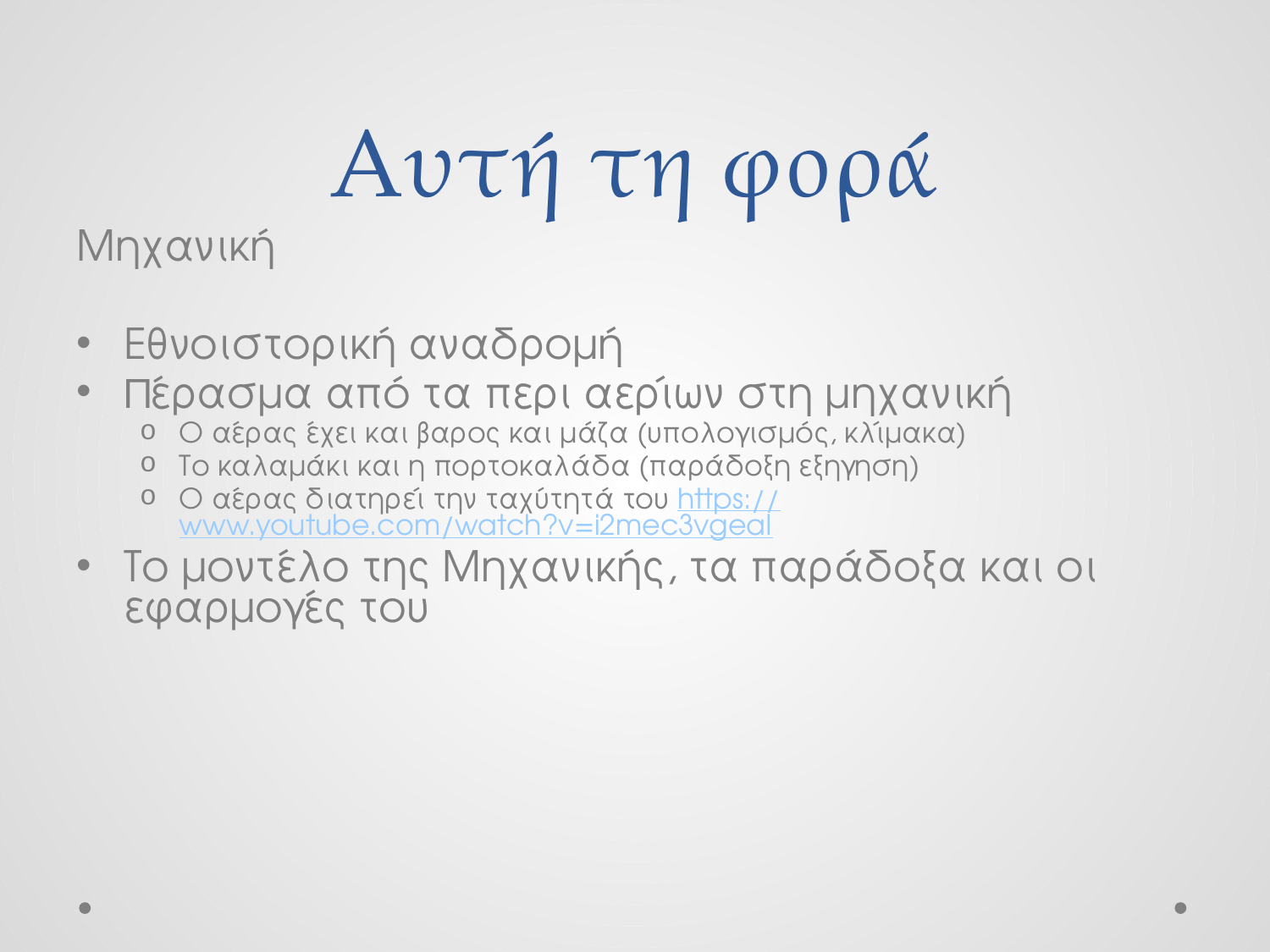

# Αυτή τη φορά
Μηχανική

Εθνοιστορική αναδρομή
Πέρασμα από τα περι αερίων στη μηχανική
Ο αέρας έχει και βαρος και μάζα (υπολογισμός, κλίμακα)
Το καλαμάκι και η πορτοκαλάδα (παράδοξη εξηγηση)
Ο αέρας διατηρεί την ταχύτητά του https://www.youtube.com/watch?v=i2mec3vgeaI
Το μοντέλο της Μηχανικής, τα παράδοξα και οι εφαρμογές του